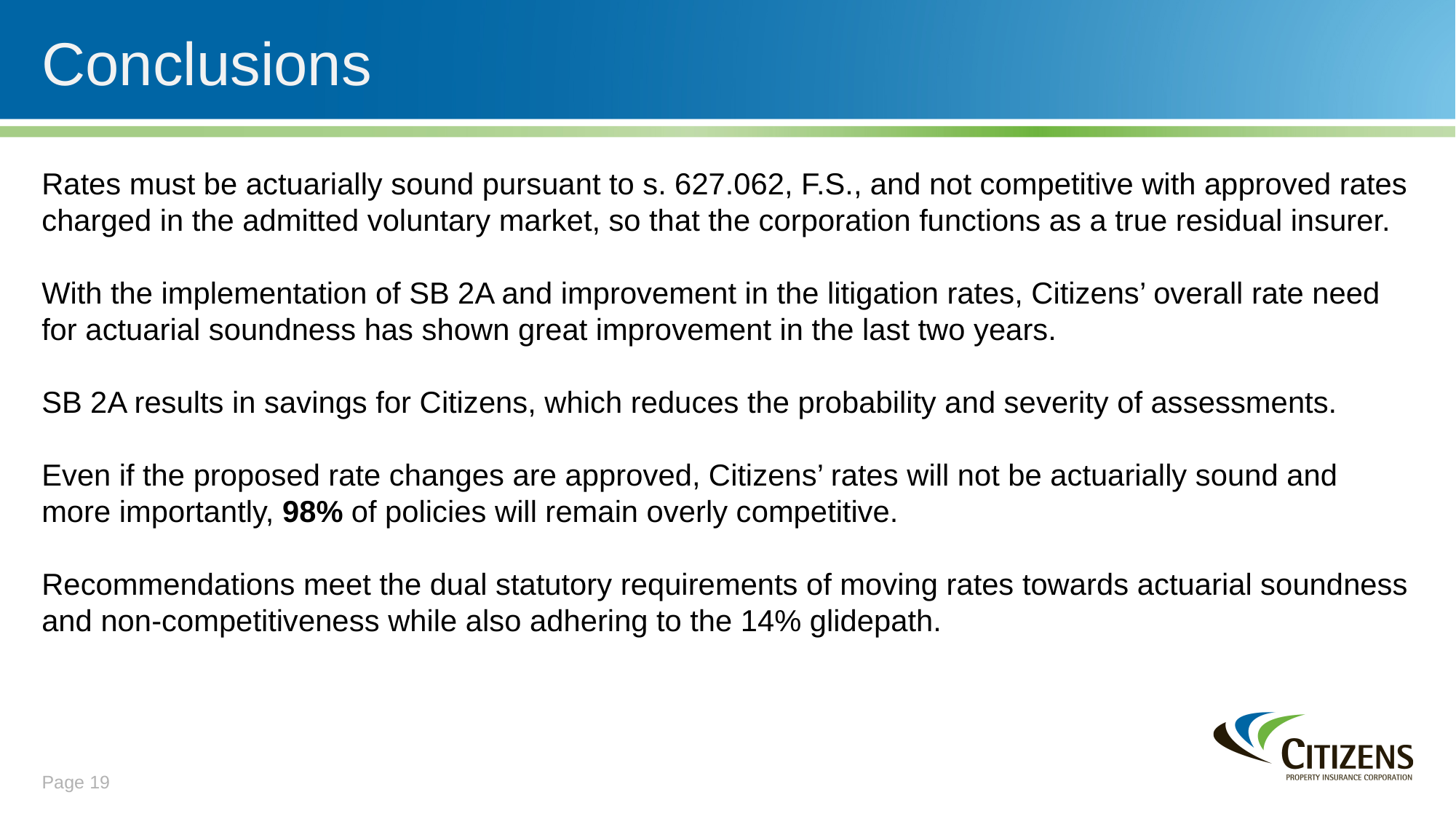

Conclusions
Rates must be actuarially sound pursuant to s. 627.062, F.S., and not competitive with approved rates charged in the admitted voluntary market, so that the corporation functions as a true residual insurer.

With the implementation of SB 2A and improvement in the litigation rates, Citizens’ overall rate need for actuarial soundness has shown great improvement in the last two years.

SB 2A results in savings for Citizens, which reduces the probability and severity of assessments.

Even if the proposed rate changes are approved, Citizens’ rates will not be actuarially sound and more importantly, 98% of policies will remain overly competitive.

Recommendations meet the dual statutory requirements of moving rates towards actuarial soundness and non-competitiveness while also adhering to the 14% glidepath.
Page 19